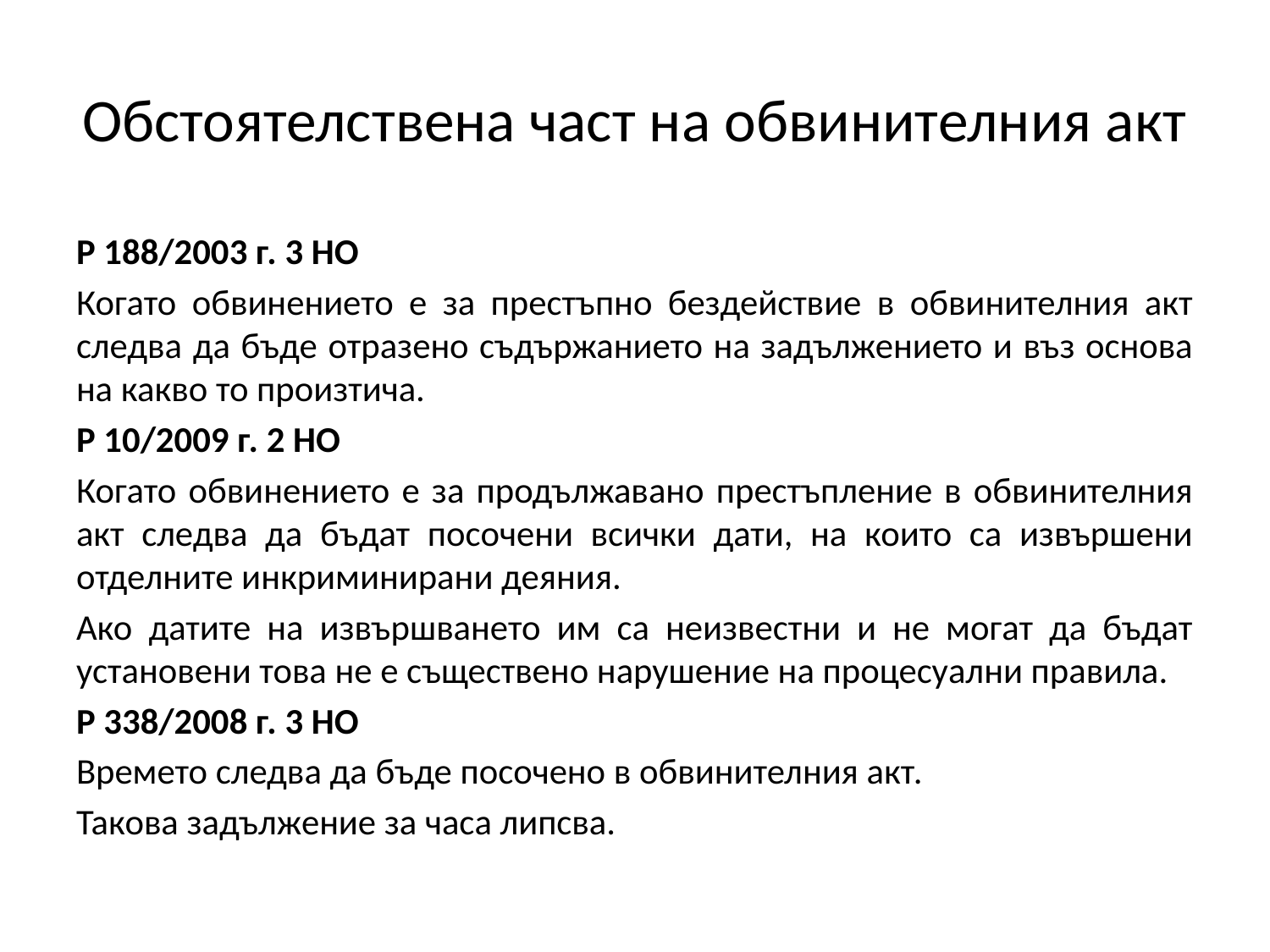

# Обстоятелствена част на обвинителния акт
Р 188/2003 г. 3 НО
Когато обвинението е за престъпно бездействие в обвинителния акт следва да бъде отразено съдържанието на задължението и въз основа на какво то произтича.
Р 10/2009 г. 2 НО
Когато обвинението е за продължавано престъпление в обвинителния акт следва да бъдат посочени всички дати, на които са извършени отделните инкриминирани деяния.
Ако датите на извършването им са неизвестни и не могат да бъдат установени това не е съществено нарушение на процесуални правила.
Р 338/2008 г. 3 НО
Времето следва да бъде посочено в обвинителния акт.
Такова задължение за часа липсва.